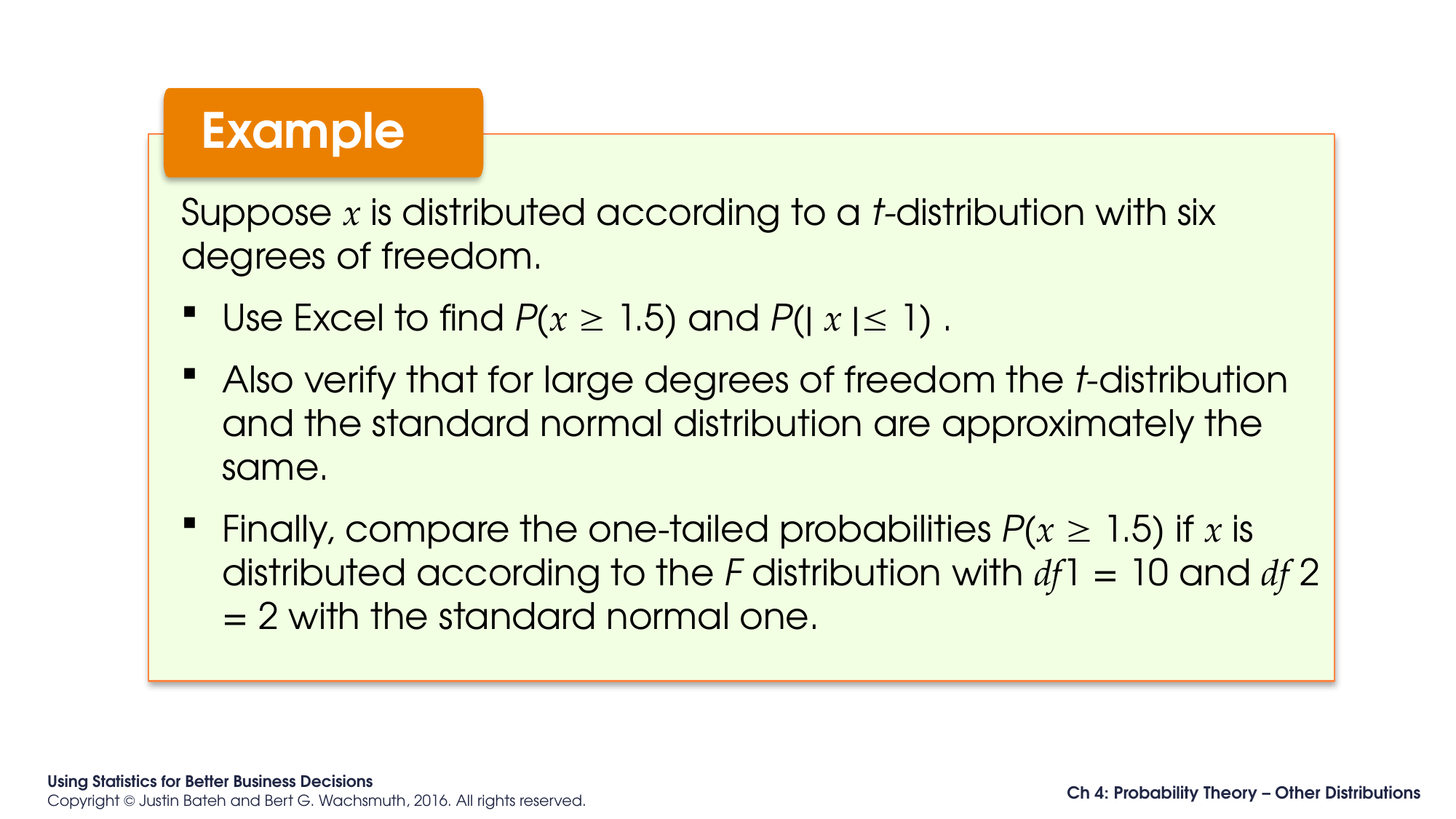

Example
Suppose x is distributed according to a t-distribution with six degrees of freedom.
Use Excel to find P(x ≥ 1.5) and P(| x |≤ 1) .
Also verify that for large degrees of freedom the t-distribution and the standard normal distribution are approximately the same.
Finally, compare the one-tailed probabilities P(x ≥ 1.5) if x is distributed according to the F distribution with df1 = 10 and df 2 = 2 with the standard normal one.

Ch 4: Probability Theory – Other Distributions